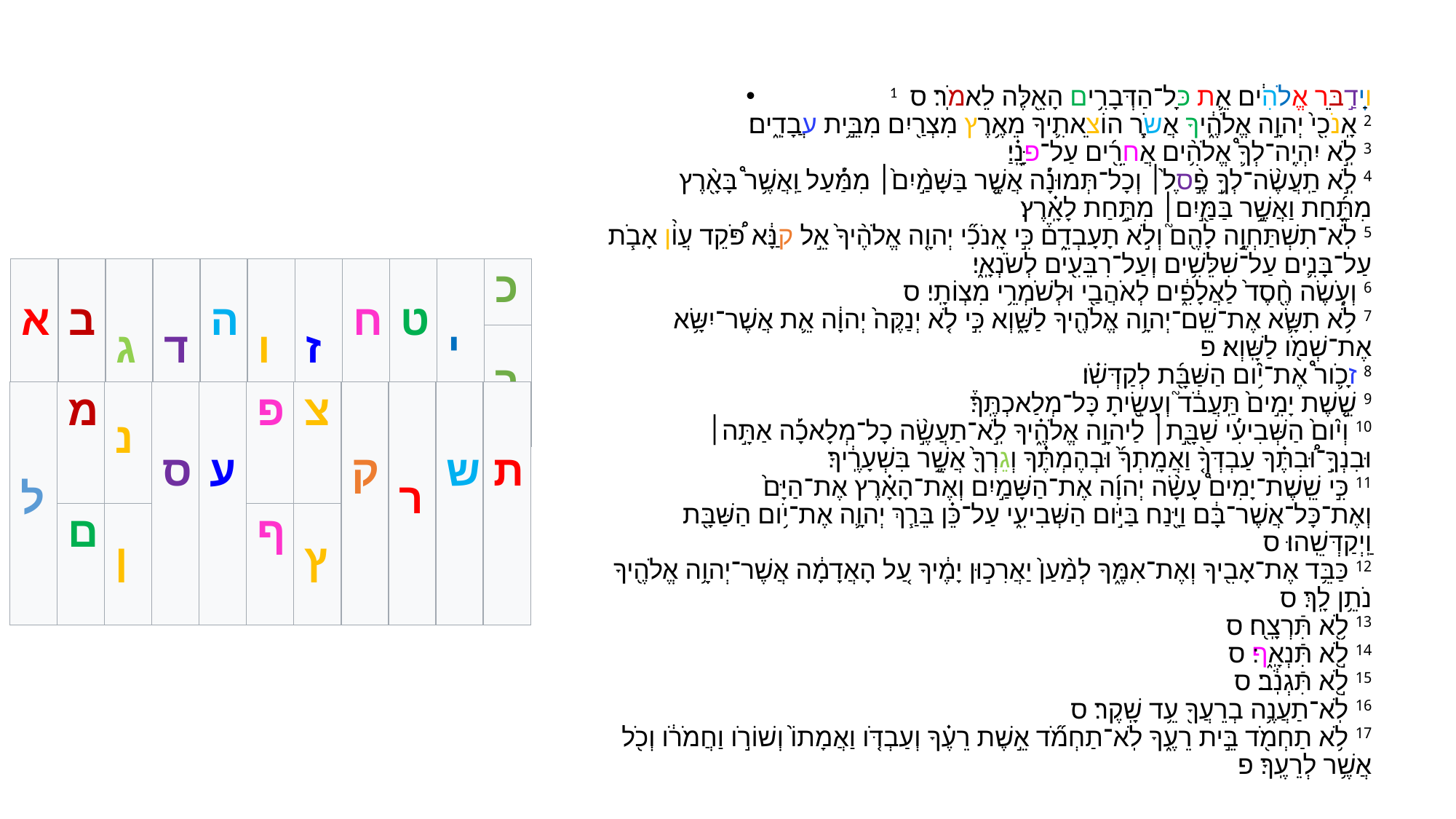

1 וְַידַ֣בֵּר אֱלֹהִ֔ים אֵ֛ת כָּל־הַדְּבָרִ֥ים הָאֵ֖לֶּה לֵאמֹֽר׃ ס
2 אָֽנֹכִ֖י֙ יְהוָ֣ה אֱלֹהֶ֑֔יךָ אֲשֶׁ֧ר הוֹצֵאתִ֛יךָ מֵאֶ֥רֶץ מִצְרַ֖יִם מִבֵּ֣֥ית עֲבָדִֽ֑ים׃
3 לֹֽ֣א יִהְיֶֽה־לְךָ֛֩ אֱלֹהִ֥֨ים אֲחֵרִ֖֜ים עַל־פָּנָֽ֗יַ׃
4 לֹֽ֣א תַֽעֲשֶׂ֨ה־לְךָ֥֣ פֶ֣֨סֶל֙׀ וְכָל־תְּמוּנָ֡֔ה אֲשֶׁ֤֣ר בַּשָּׁמַ֣֨יִם֙׀ מִמַּ֡֔עַל וַֽאֲשֶׁ֥ר֩ בָּאָ֖֨רֶץ מִתַָּ֑֜חַת וַאֲשֶׁ֥֣ר בַּמַּ֖֣יִם׀ מִתַּ֥֣חַת לָאָֽ֗רֶץ׃
5 לֹֽא־תִשְׁתַּחְוֶ֥֣ה לָהֶ֖ם֮ וְלֹ֣א תָעָבְדֵ֑ם֒ כִּ֣י אָֽנֹכִ֞י יְהוָ֤ה אֱלֹהֶ֨יךָ֙ אֵ֣ל קַנָּ֔א פֹּ֠קֵד עֲוֹ֨ן אָבֹ֧ת עַל־בָּנִ֛ים עַל־שִׁלֵּשִׁ֥ים וְעַל־רִבֵּעִ֖ים לְשֹׂנְאָֽ֑י׃
6 וְעֹ֥֤שֶׂה חֶ֖֨סֶד֙ לַאֲלָפִ֑֔ים לְאֹהֲבַ֖י וּלְשֹׁמְרֵ֥י מִצְוֹתָֽי׃ ס
7 לֹ֥א תִשָּׂ֛א אֶת־שֵֽׁם־יְהוָ֥ה אֱלֹהֶ֖יךָ לַשָּׁ֑וְא כִּ֣י לֹ֤א יְנַקֶּה֙ יְהוָ֔ה אֵ֛ת אֲשֶׁר־יִשָּׂ֥א אֶת־שְׁמֹ֖ו לַשָּֽׁוְא׃ פ
8 זָכֹ֛ור֩ אֶת־יֹ֥֨ום הַשַּׁבָּ֖֜ת לְקַדְּשֹֽׁ֗ו׃
9 שֵׁ֤֣שֶׁת יָמִ֣ים֙ תַּֽעֲבֹ֔ד֮ וְעָשִׂ֖֣יתָ כָּל־מְלַאכְתֶּֽךָ֒׃
10 וְיֹ֨ום֙ הַשְּׁבִיעִ֔֜י שַׁבָּ֖֣ת׀ לַיהוָ֣ה אֱלֹהֶ֑֗יךָ לֹֽ֣א־תַעֲשֶׂ֣֨ה כָל־מְלָאכָ֡֜ה אַתָּ֣ה׀ וּבִנְךָֽ֣־וּ֠בִתֶּ֗ךָ עַבְדְּךָ֤֨ וַאֲמָֽתְךָ֜֙ וּבְהֶמְתֶּ֔֗ךָ וְגֵרְךָ֖֙ אֲשֶׁ֥֣ר בִּשְׁעָרֶֽ֔יךָ׃
11 כִּ֣י שֵֽׁשֶׁת־יָמִים֩ עָשָׂ֨ה יְהוָ֜ה אֶת־הַשָּׁמַ֣יִם וְאֶת־הָאָ֗רֶץ אֶת־הַיָּם֙ וְאֶת־כָּל־אֲשֶׁר־בָּ֔ם וַיָּ֖נַח בַּיֹּ֣ום הַשְּׁבִיעִ֑י עַל־כֵּ֗ן בֵּרַ֧ךְ יְהוָ֛ה אֶת־יֹ֥ום הַשַּׁבָּ֖ת וַֽיְקַדְּשֵֽׁהוּ׃ ס
12 כַּבֵּ֥ד אֶת־אָבִ֖יךָ וְאֶת־אִמֶּ֑ךָ לְמַ֨עַן֙ יַאֲרִכ֣וּן יָמֶ֔יךָ עַ֚ל הָאֲדָמָ֔ה אֲשֶׁר־יְהוָ֥ה אֱלֹהֶ֖יךָ נֹתֵ֥ן לָֽךְ׃ ס
13 לֹ֥֖א תִּֿרְצָֽ֖ח׃ ס
14 לֹ֣֖א תִּֿנְאָֽ֑ף׃ ס
15 לֹ֣֖א תִּֿגְנֹֽ֔ב׃ ס
16 לֹֽא־תַעֲנֶ֥ה בְרֵעֲךָ֖ עֵ֥ד שָֽׁקֶר׃ ס
17 לֹ֥א תַחְמֹ֖ד בֵּ֣ית רֵעֶ֑ךָ לֹֽא־תַחְמֹ֞ד אֵ֣שֶׁת רֵעֶ֗ךָ וְעַבְדֹּ֤ו וַאֲמָתוֹ֙ וְשׁוֹרֹ֣ו וַחֲמֹרֹ֔ו וְכֹ֖ל אֲשֶׁ֥ר לְרֵעֶֽךָ׃ פ
| א‎ | ב‎ | ג‎ | ד‎ | ה‎ | ו‎ | ז‎ | ח‎ | ט‎ | י‎ | כ‎ |
| --- | --- | --- | --- | --- | --- | --- | --- | --- | --- | --- |
|  |  |  |  |  |  |  |  |  |  | ך‎ |
| ל‎ | מ‎ | נ‎ | ס‎ | ע‎ | פ‎ | צ‎ | ק‎ | ר‎ | ש‎ | ת‎ |
| --- | --- | --- | --- | --- | --- | --- | --- | --- | --- | --- |
|  | ם‎ | ן‎ |  |  | ף‎ | ץ‎ |  |  |  |  |